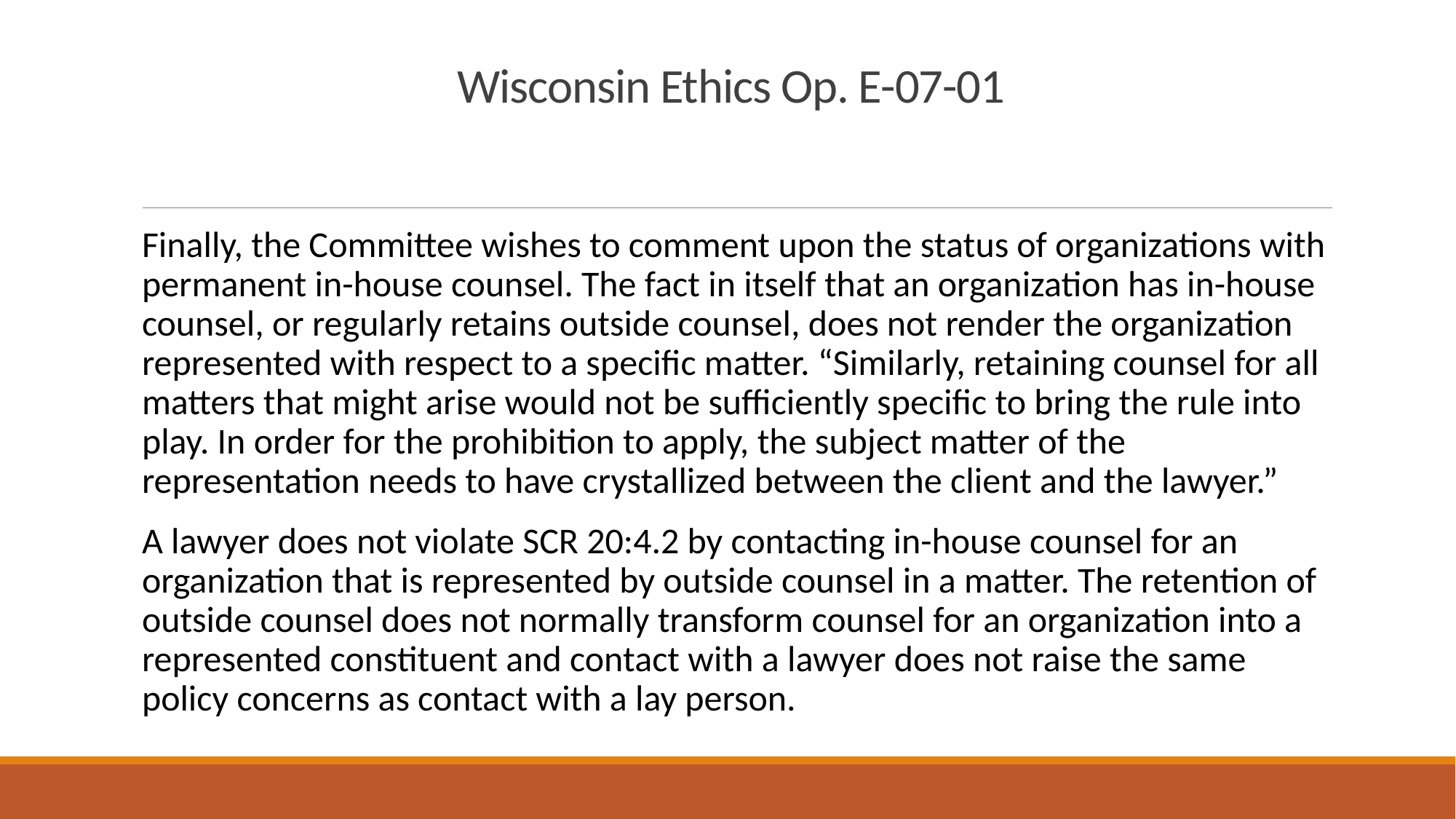

# Wisconsin Ethics Op. E-07-01
Finally, the Committee wishes to comment upon the status of organizations with permanent in-house counsel. The fact in itself that an organization has in-house counsel, or regularly retains outside counsel, does not render the organization represented with respect to a specific matter. “Similarly, retaining counsel for all matters that might arise would not be sufficiently specific to bring the rule into play. In order for the prohibition to apply, the subject matter of the representation needs to have crystallized between the client and the lawyer.”
A lawyer does not violate SCR 20:4.2 by contacting in-house counsel for an organization that is represented by outside counsel in a matter. The retention of outside counsel does not normally transform counsel for an organization into a represented constituent and contact with a lawyer does not raise the same policy concerns as contact with a lay person.